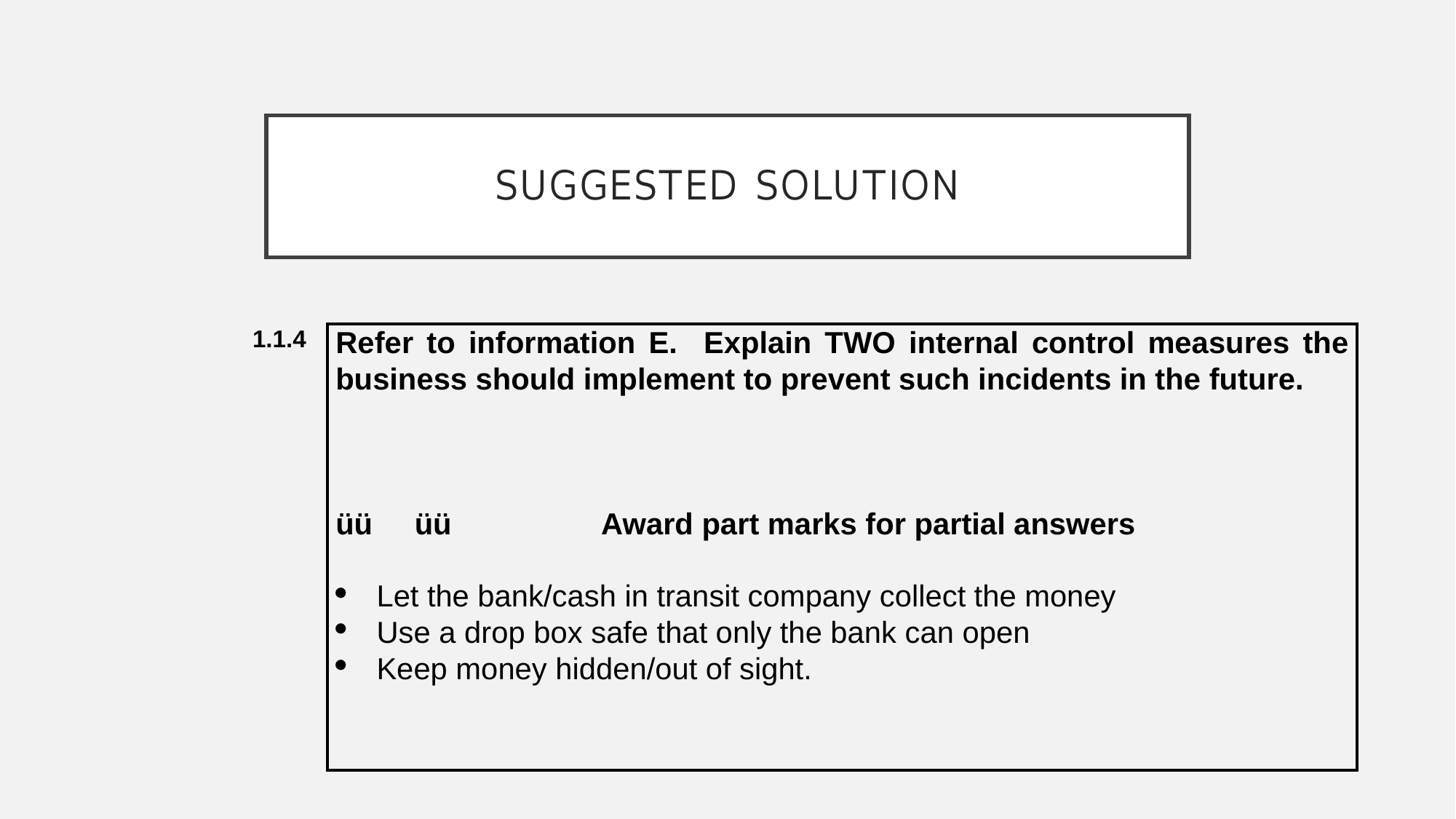

# Suggested solution
| 1.1.4 | Refer to information E. Explain TWO internal control measures the business should implement to prevent such incidents in the future.       üü üü Award part marks for partial answers   Let the bank/cash in transit company collect the money Use a drop box safe that only the bank can open Keep money hidden/out of sight. |
| --- | --- |